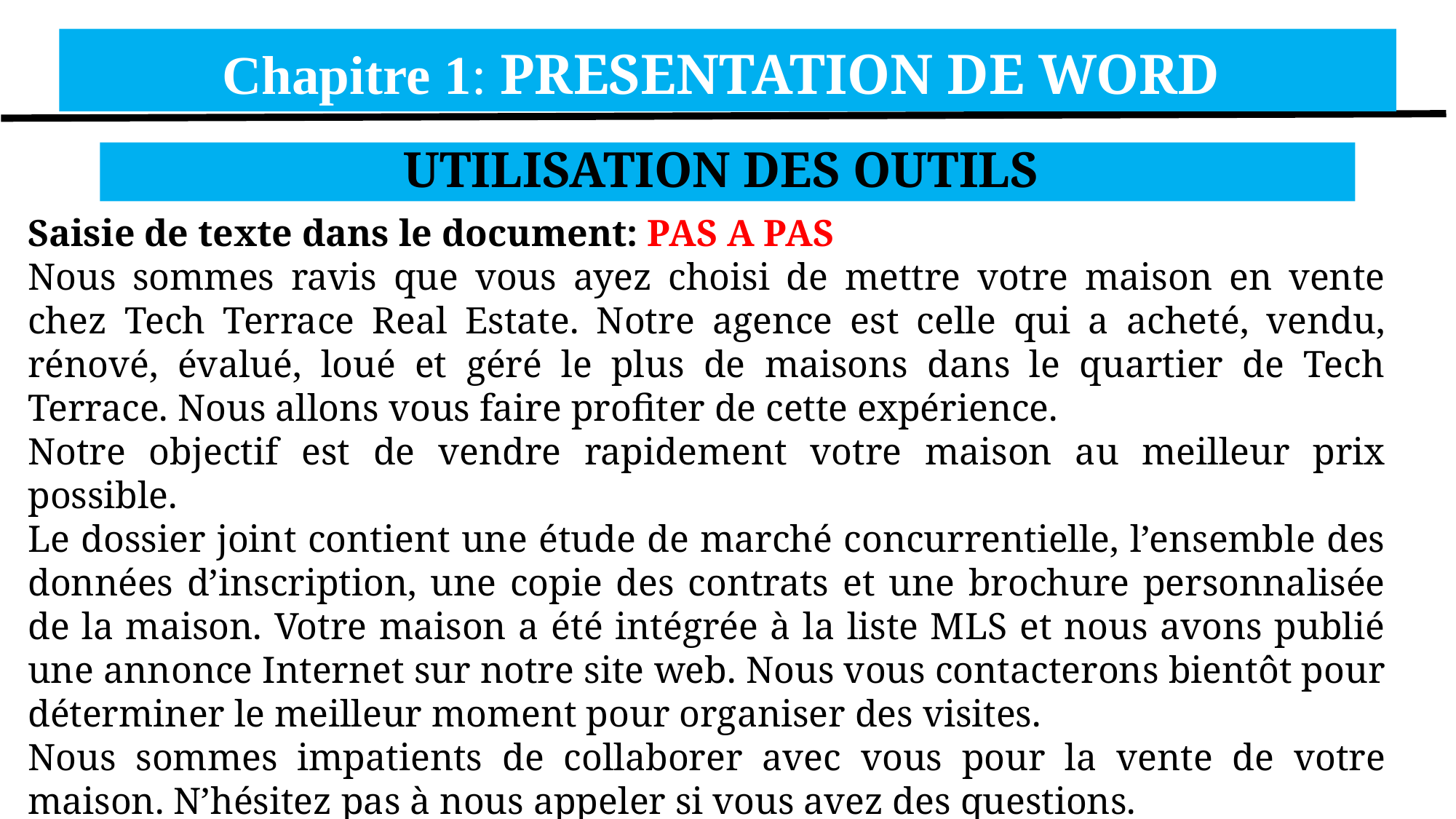

Chapitre 1: PRESENTATION DE WORD
UTILISATION DES OUTILS
Saisie de texte dans le document: PAS A PAS
Nous sommes ravis que vous ayez choisi de mettre votre maison en vente chez Tech Terrace Real Estate. Notre agence est celle qui a acheté, vendu, rénové, évalué, loué et géré le plus de maisons dans le quartier de Tech Terrace. Nous allons vous faire profiter de cette expérience.
Notre objectif est de vendre rapidement votre maison au meilleur prix possible.
Le dossier joint contient une étude de marché concurrentielle, l’ensemble des données d’inscription, une copie des contrats et une brochure personnalisée de la maison. Votre maison a été intégrée à la liste MLS et nous avons publié une annonce Internet sur notre site web. Nous vous contacterons bientôt pour déterminer le meilleur moment pour organiser des visites.
Nous sommes impatients de collaborer avec vous pour la vente de votre maison. N’hésitez pas à nous appeler si vous avez des questions.